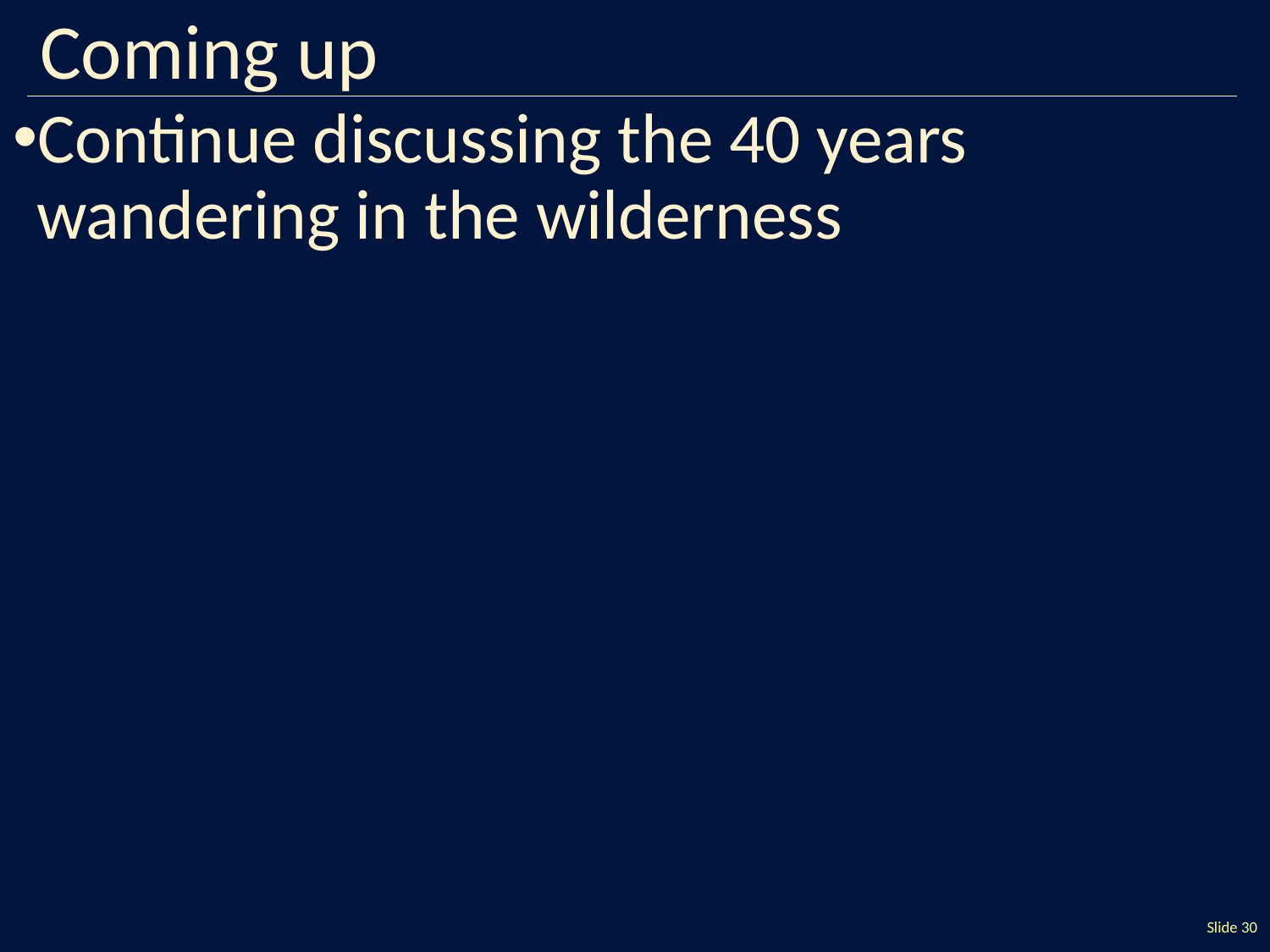

# Coming up
Continue discussing the 40 years wandering in the wilderness
Slide 30